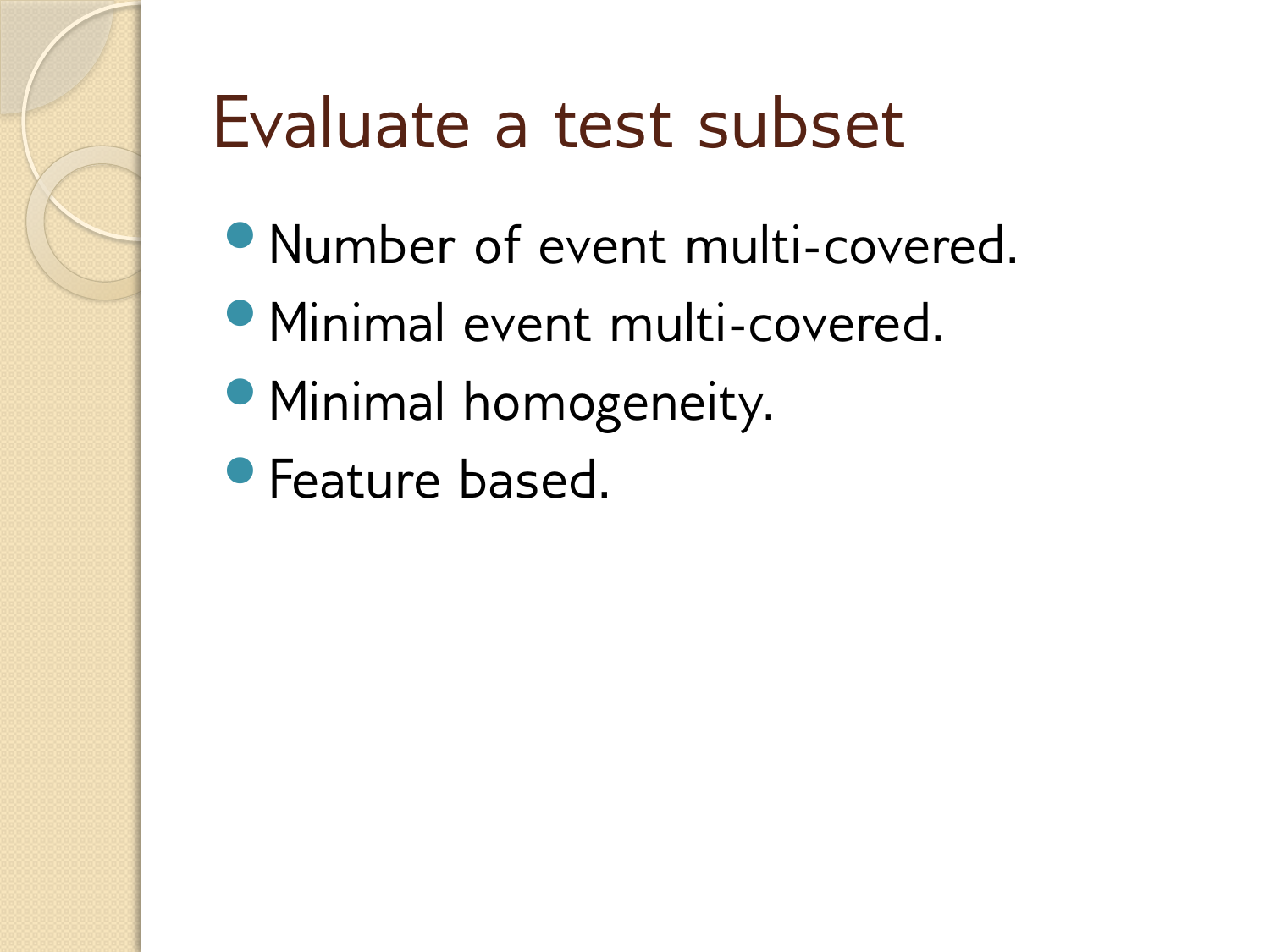

# Evaluate a test subset
Number of event multi-covered.
Minimal event multi-covered.
Minimal homogeneity.
Feature based.